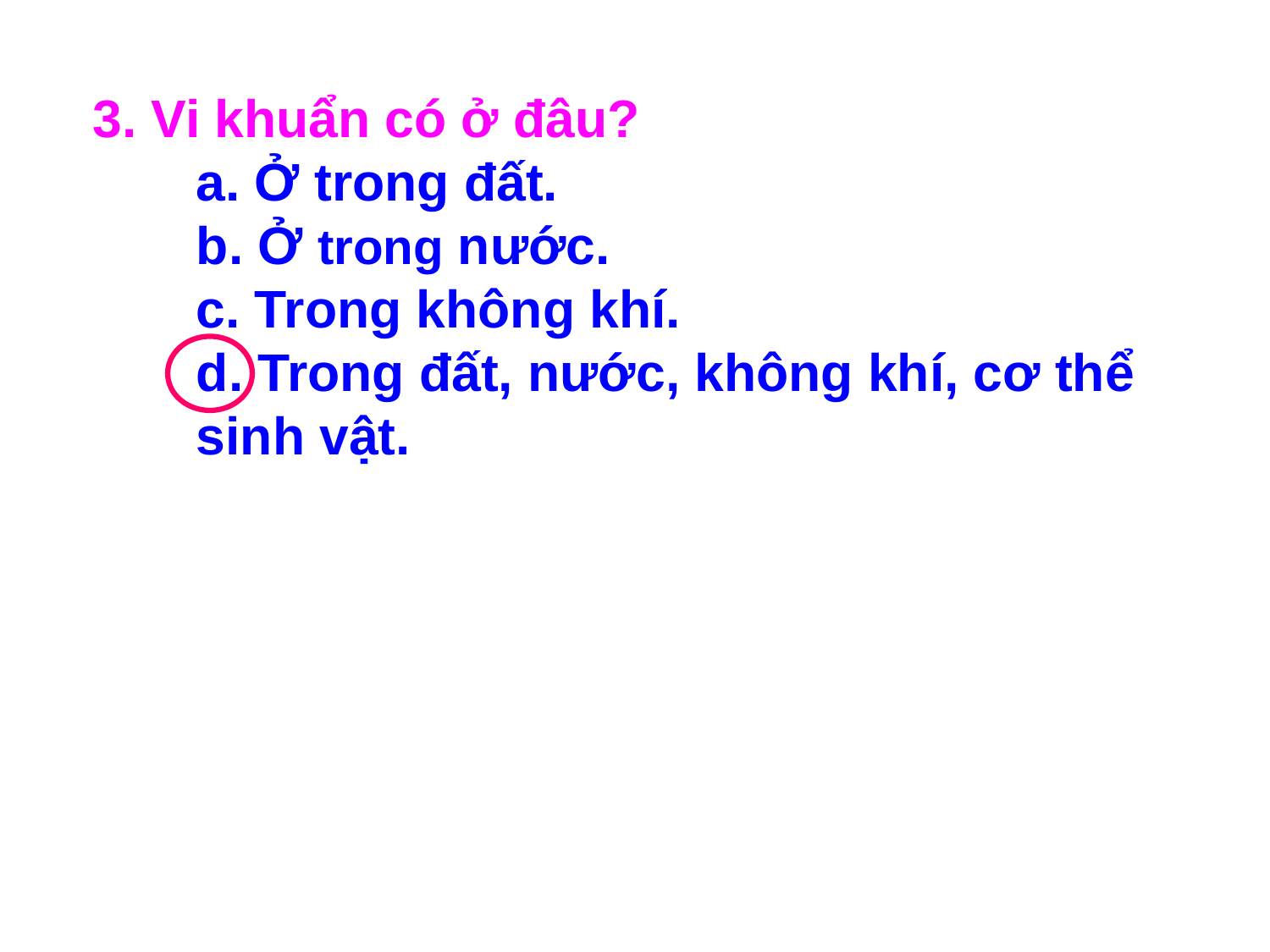

3. Vi khuẩn có ở đâu?
a. Ở trong đất.
b. Ở trong nước.
c. Trong không khí.
d. Trong đất, nước, không khí, cơ thể sinh vật.